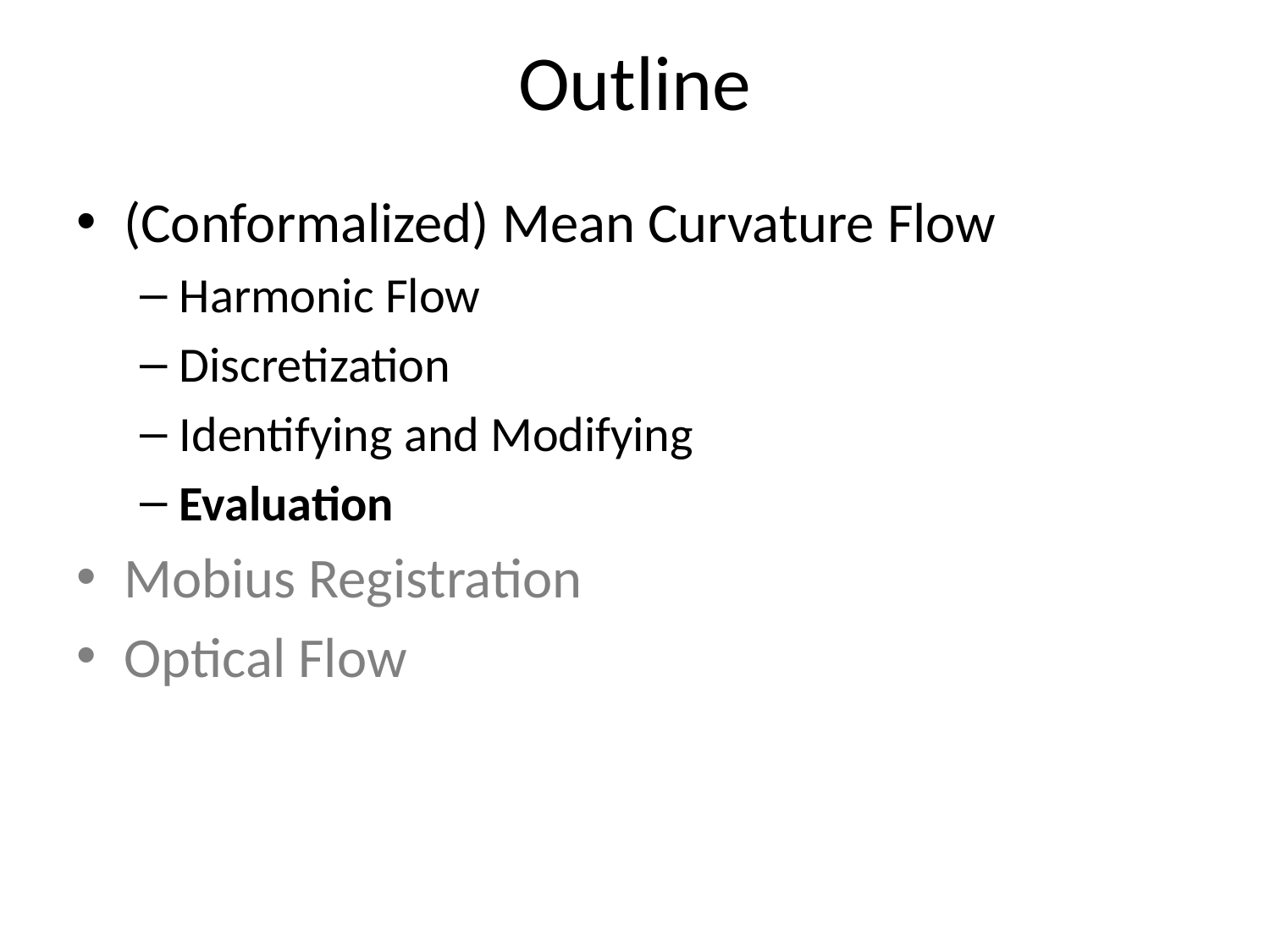

# Outline
(Conformalized) Mean Curvature Flow
Harmonic Flow
Discretization
Identifying and Modifying
Evaluation
Mobius Registration
Optical Flow